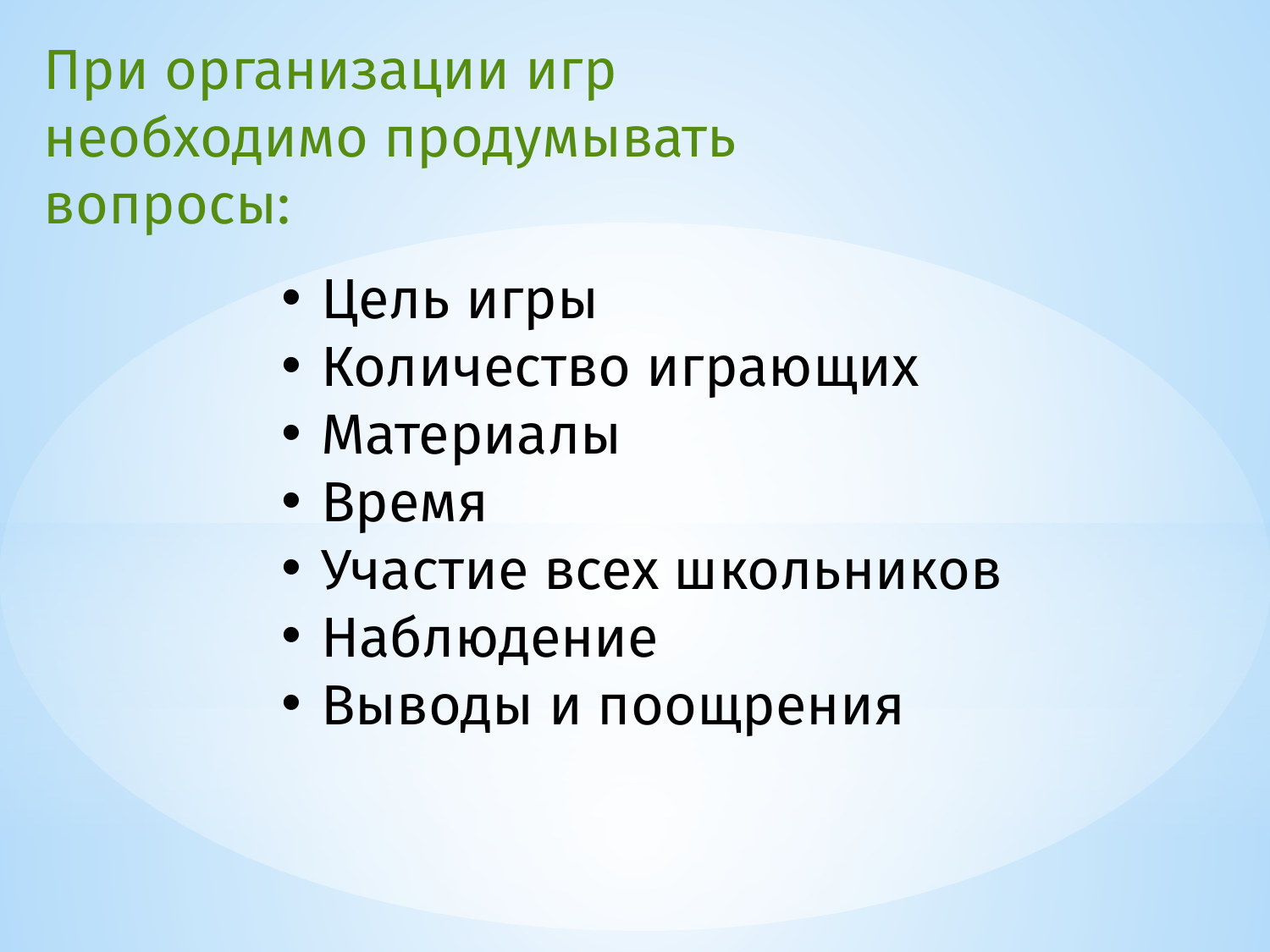

При организации игр необходимо продумывать вопросы:
Цель игры
Количество играющих
Материалы
Время
Участие всех школьников
Наблюдение
Выводы и поощрения